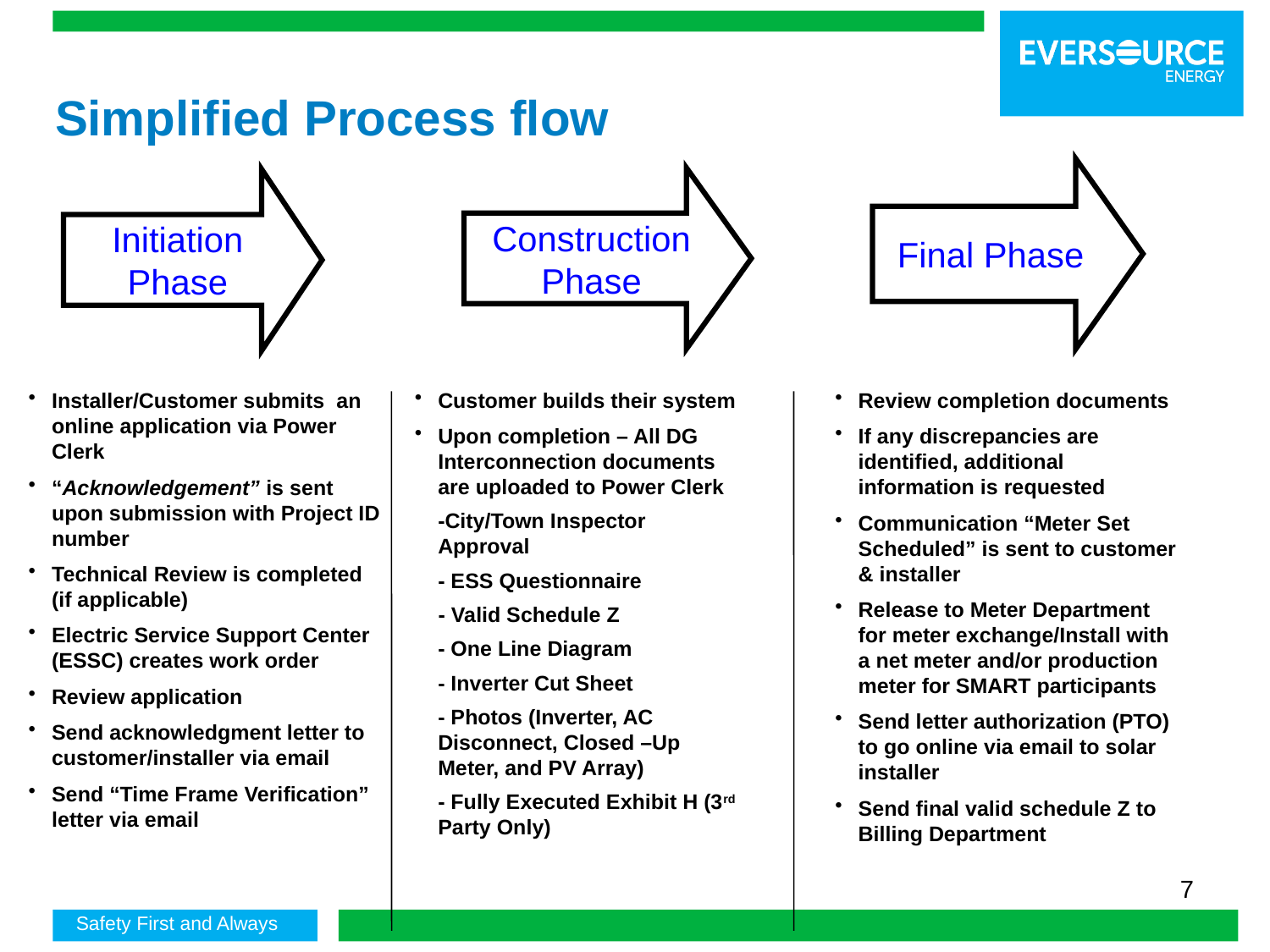

# Simplified Process flow
Final Phase
Construction Phase
Initiation Phase
Customer builds their system
Upon completion – All DG Interconnection documents are uploaded to Power Clerk
	-City/Town Inspector Approval
	- ESS Questionnaire
    - Valid Schedule Z
	- One Line Diagram
	- Inverter Cut Sheet
	- Photos (Inverter, AC Disconnect, Closed –Up Meter, and PV Array)
	- Fully Executed Exhibit H (3rd Party Only)

Review completion documents
If any discrepancies are identified, additional information is requested
Communication “Meter Set Scheduled” is sent to customer & installer
Release to Meter Department for meter exchange/Install with a net meter and/or production meter for SMART participants
Send letter authorization (PTO) to go online via email to solar installer
Send final valid schedule Z to Billing Department

Installer/Customer submits  an online application via Power Clerk
“Acknowledgement” is sent upon submission with Project ID number
Technical Review is completed (if applicable)
Electric Service Support Center (ESSC) creates work order
Review application
Send acknowledgment letter to customer/installer via email
Send “Time Frame Verification” letter via email

7